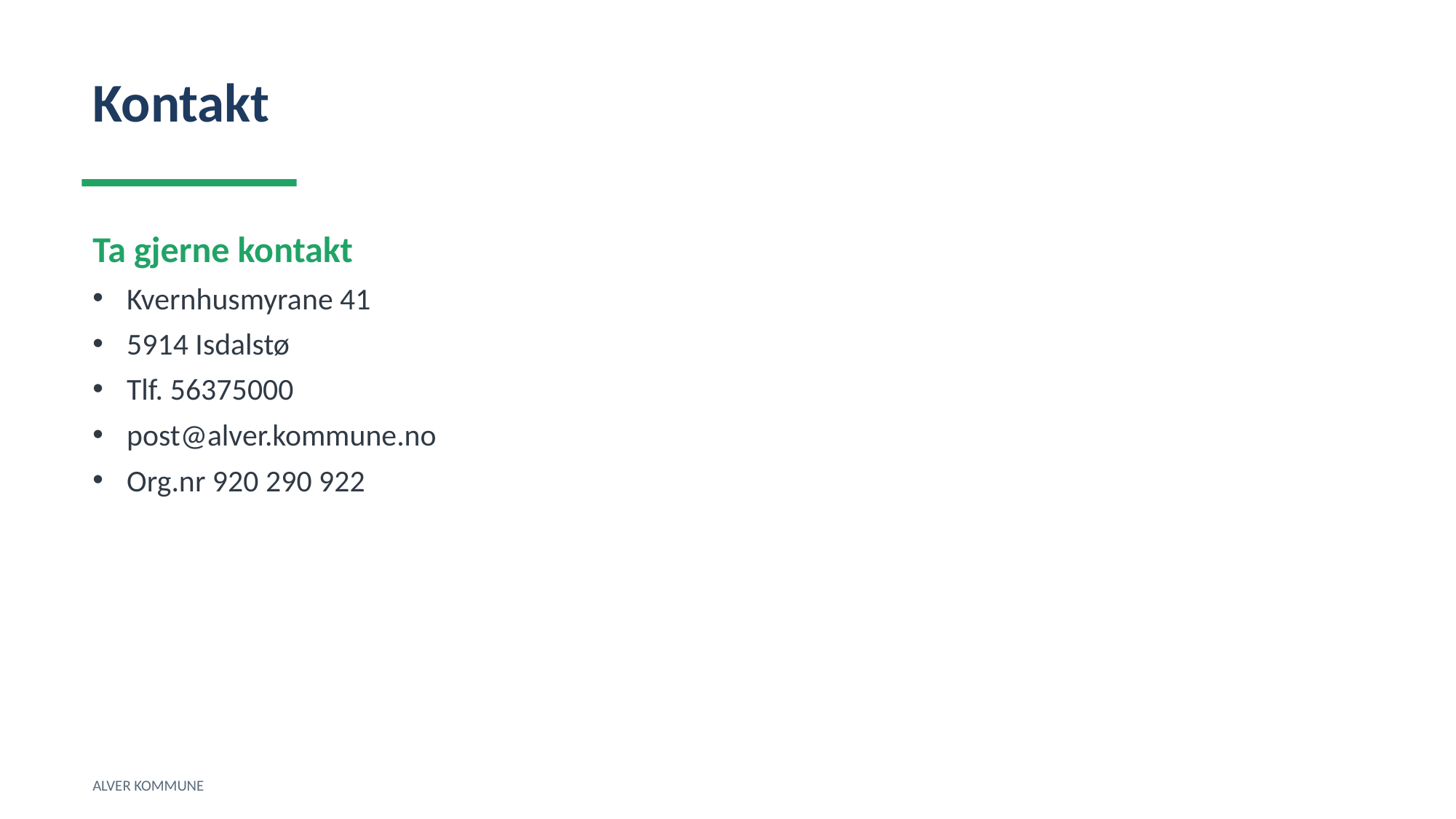

Kontakt

Ta gjerne kontakt
Kvernhusmyrane 41
5914 Isdalstø
Tlf. 56375000
post@alver.kommune.no
Org.nr 920 290 922
ALVER KOMMUNE